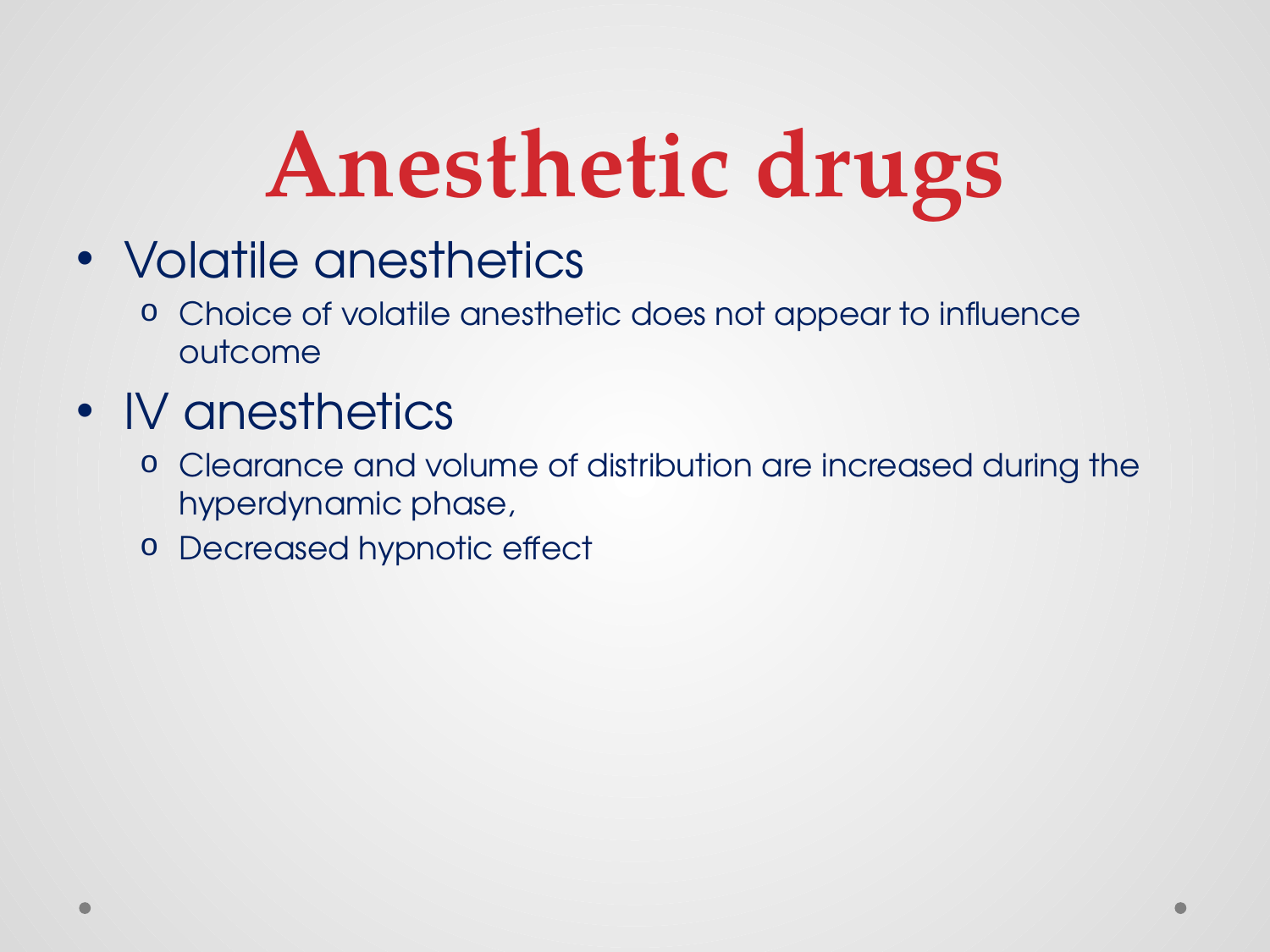

# Anesthetic drugs
Volatile anesthetics
Choice of volatile anesthetic does not appear to influence outcome
IV anesthetics
Clearance and volume of distribution are increased during the hyperdynamic phase,
Decreased hypnotic effect